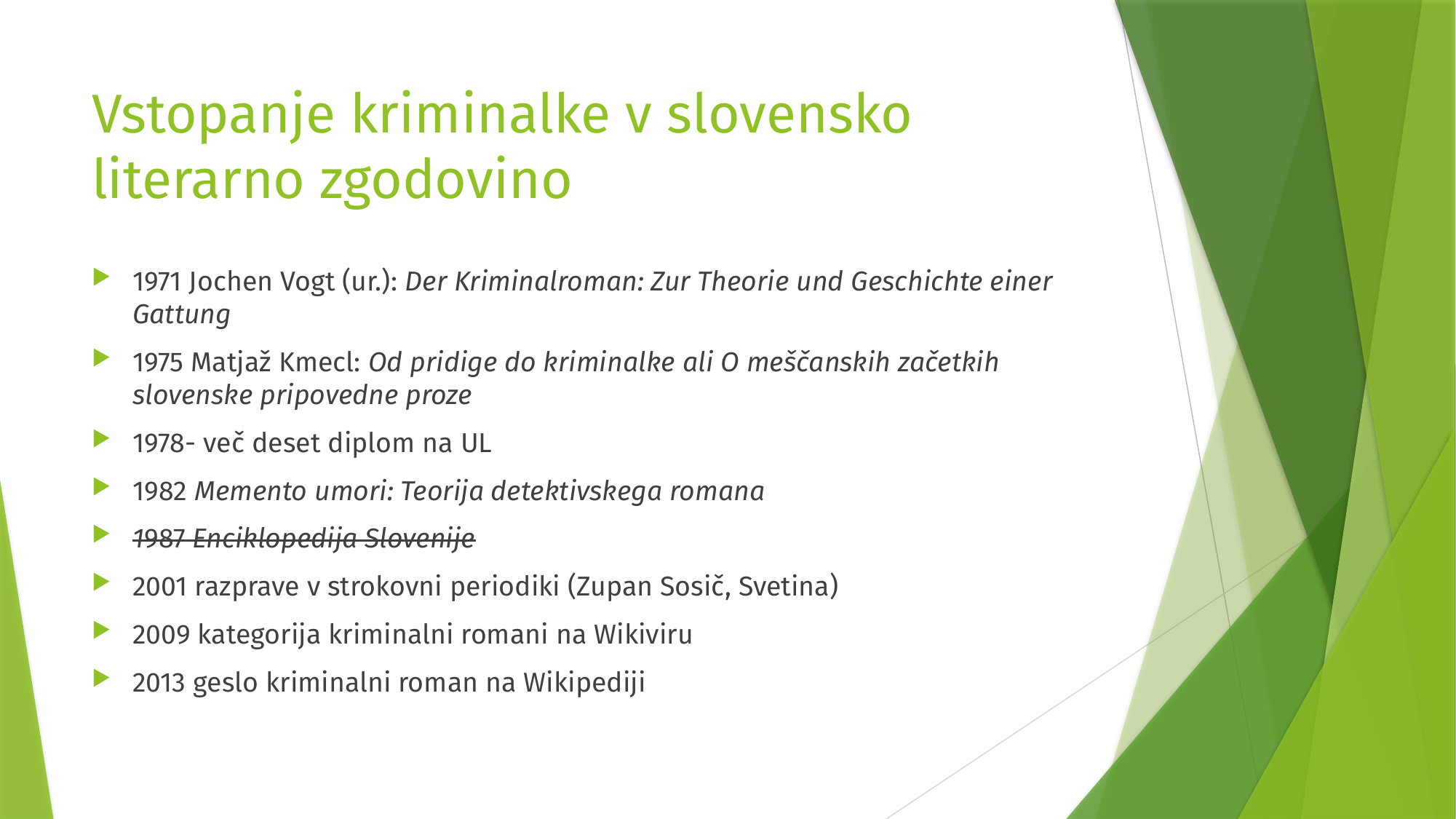

# Vstopanje kriminalke v slovensko literarno zgodovino
1971 Jochen Vogt (ur.): Der Kriminalroman: Zur Theorie und Geschichte einer Gattung
1975 Matjaž Kmecl: Od pridige do kriminalke ali O meščanskih začetkih slovenske pripovedne proze
1978- več deset diplom na UL
1982 Memento umori: Teorija detektivskega romana
1987 Enciklopedija Slovenije
2001 razprave v strokovni periodiki (Zupan Sosič, Svetina)
2009 kategorija kriminalni romani na Wikiviru
2013 geslo kriminalni roman na Wikipediji